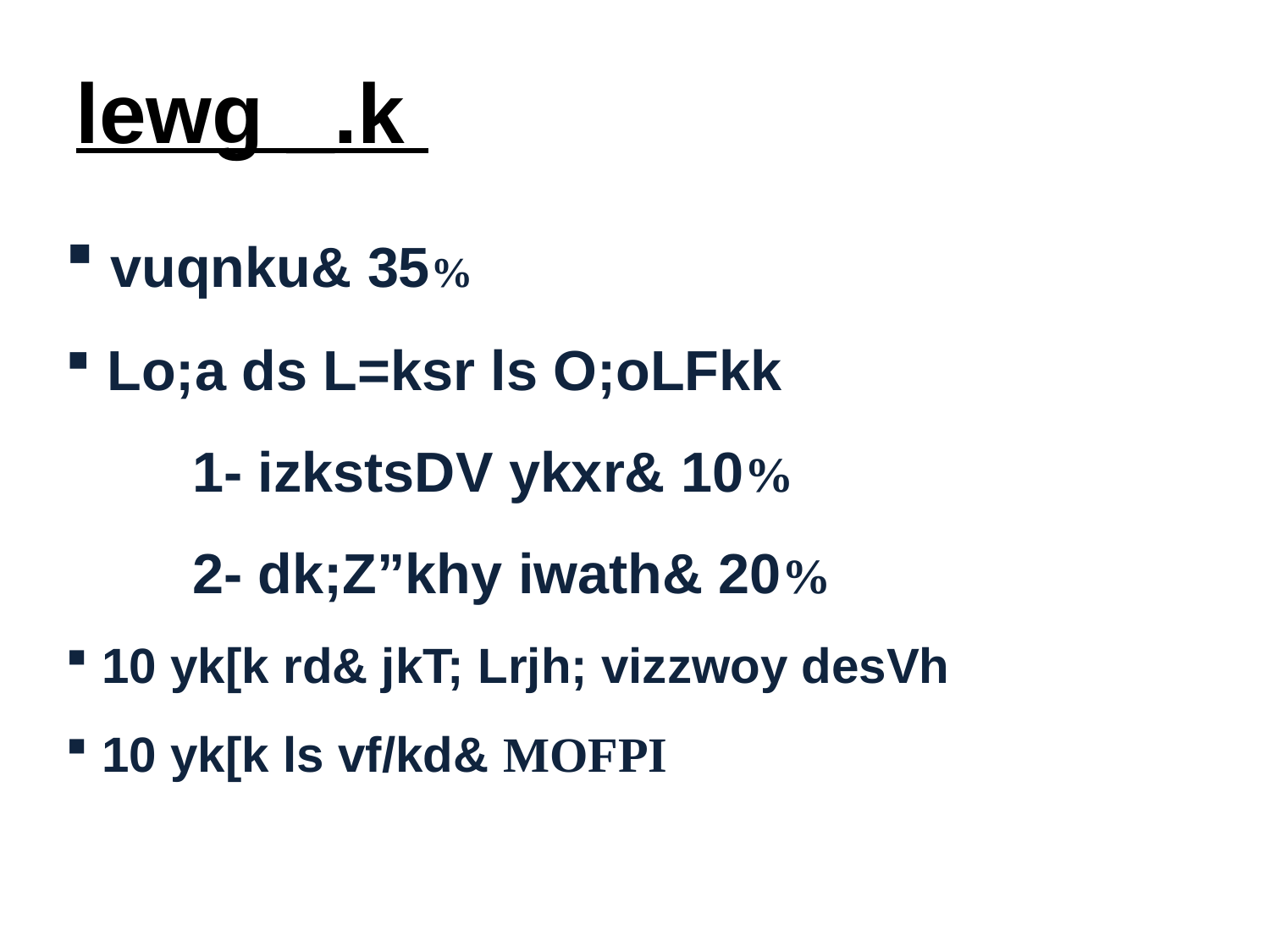

lewg _.k
 vuqnku& 35%
 Lo;a ds L=ksr ls O;oLFkk
	1- izkstsDV ykxr& 10%
	2- dk;Z”khy iwath& 20%
 10 yk[k rd& jkT; Lrjh; vizzwoy desVh
 10 yk[k ls vf/kd& MOFPI